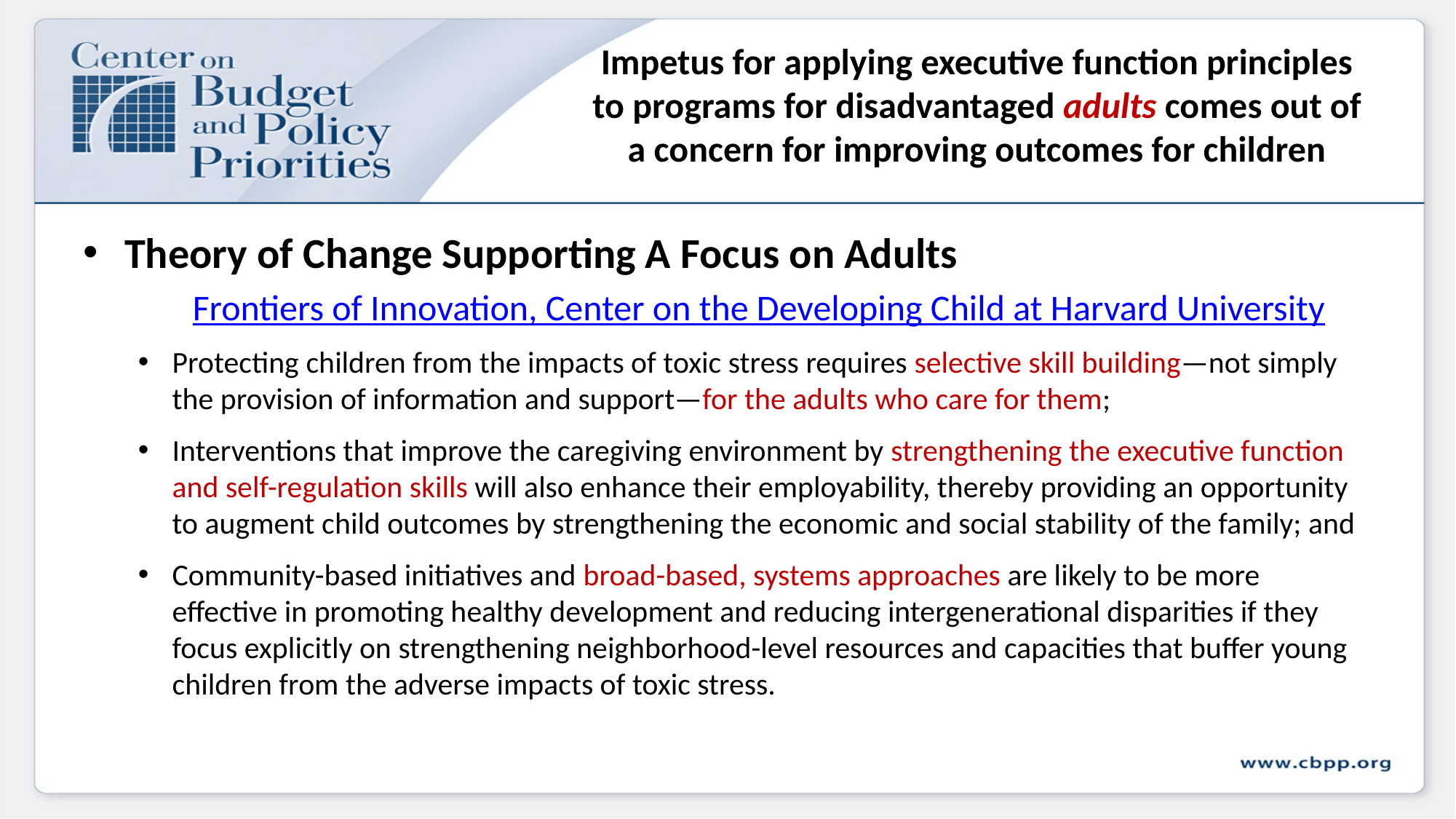

# Impetus for applying executive function principles to programs for disadvantaged adults comes out of a concern for improving outcomes for children
Theory of Change Supporting A Focus on Adults
	Frontiers of Innovation, Center on the Developing Child at Harvard University
Protecting children from the impacts of toxic stress requires selective skill building—not simply the provision of information and support—for the adults who care for them;
Interventions that improve the caregiving environment by strengthening the executive function and self-regulation skills will also enhance their employability, thereby providing an opportunity to augment child outcomes by strengthening the economic and social stability of the family; and
Community-based initiatives and broad-based, systems approaches are likely to be more effective in promoting healthy development and reducing intergenerational disparities if they focus explicitly on strengthening neighborhood-level resources and capacities that buffer young children from the adverse impacts of toxic stress.